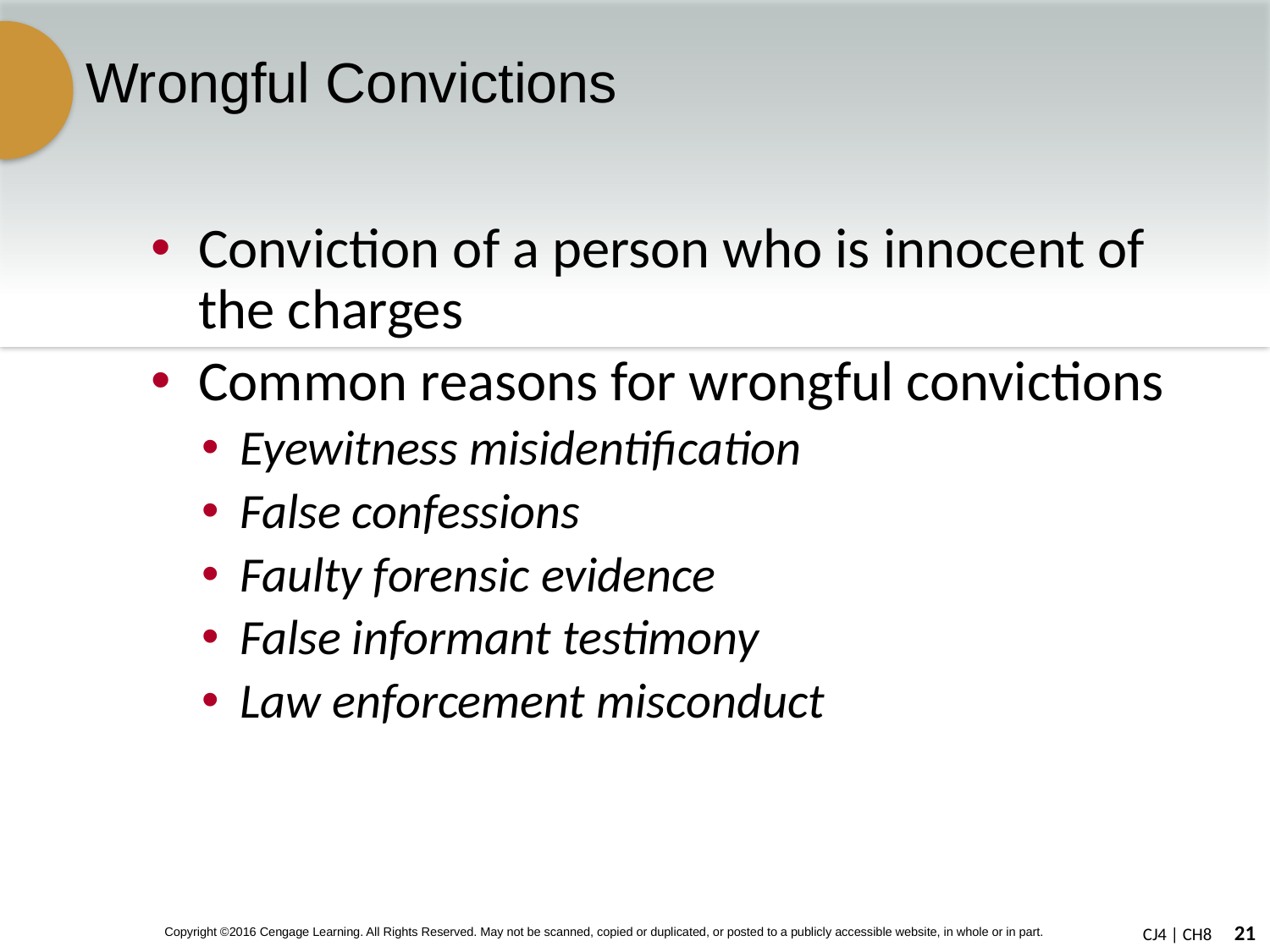

# Wrongful Convictions
Conviction of a person who is innocent of the charges
Common reasons for wrongful convictions
Eyewitness misidentification
False confessions
Faulty forensic evidence
False informant testimony
Law enforcement misconduct